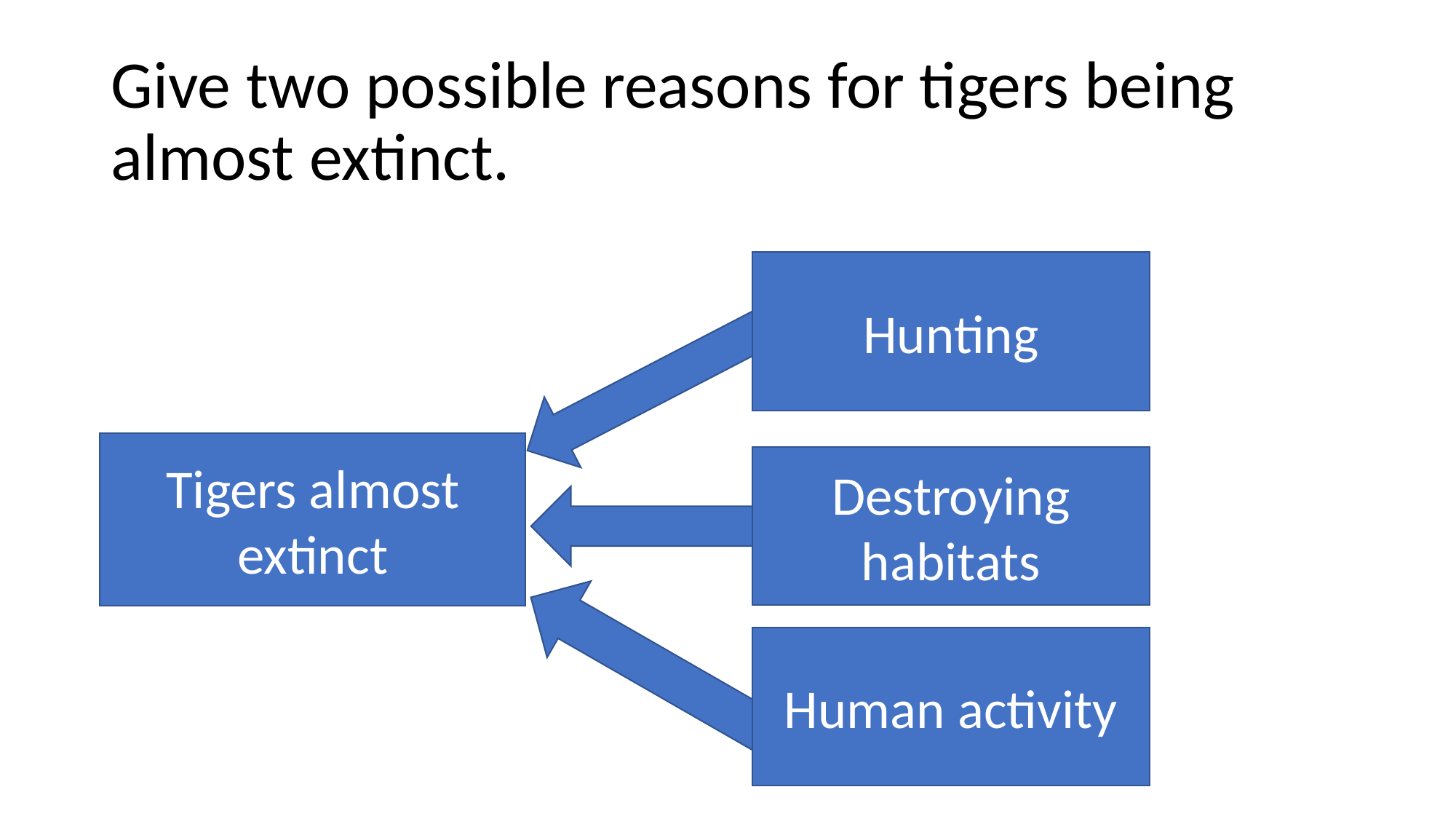

# Give two possible reasons for tigers being almost extinct.
Hunting

Tigers almost extinct
Destroying habitats

Human activity